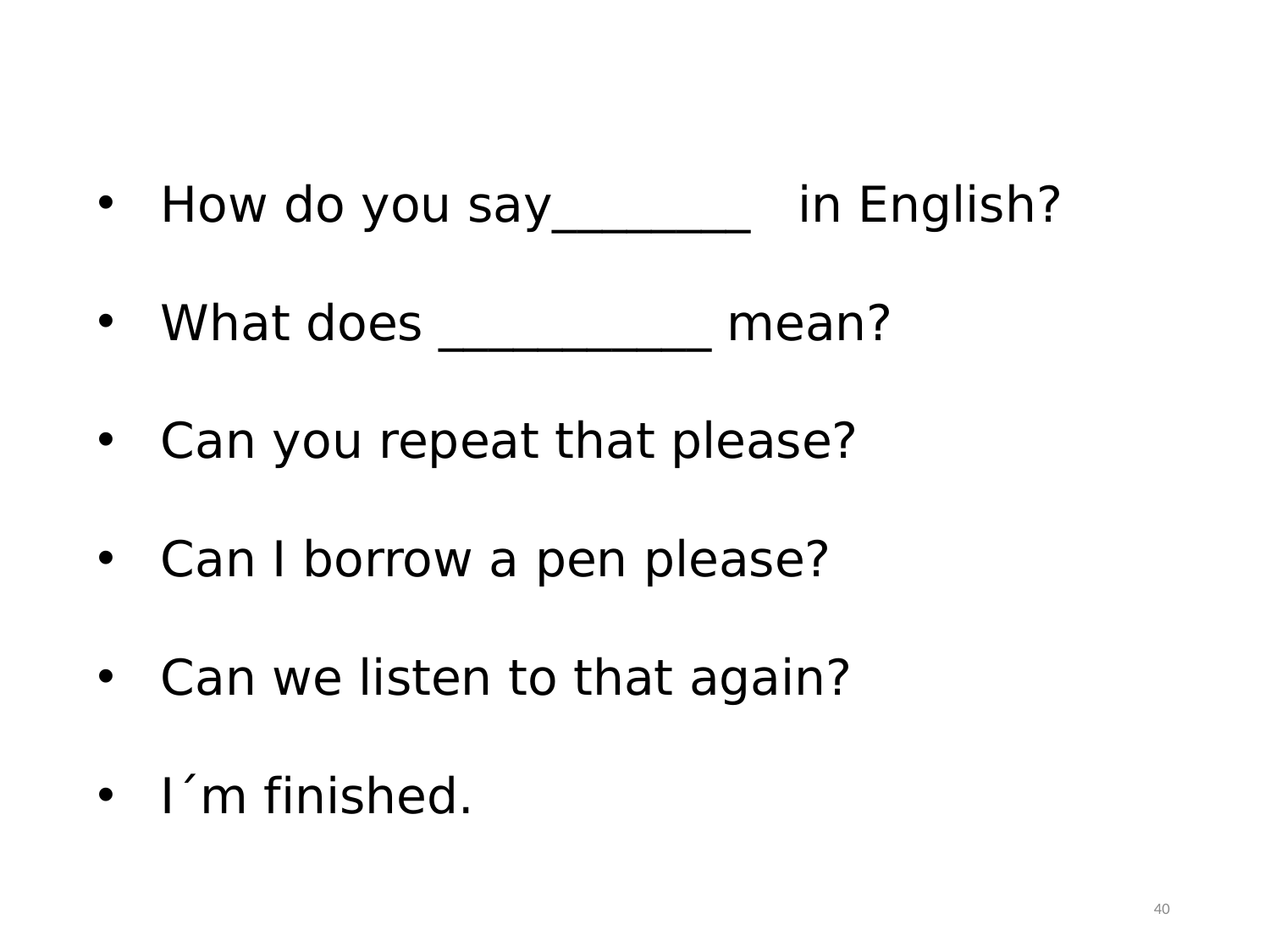

How do you say________   in English?

What does ___________ mean?

Can you repeat that please?

Can I borrow a pen please?

Can we listen to that again?

I´m finished.
40